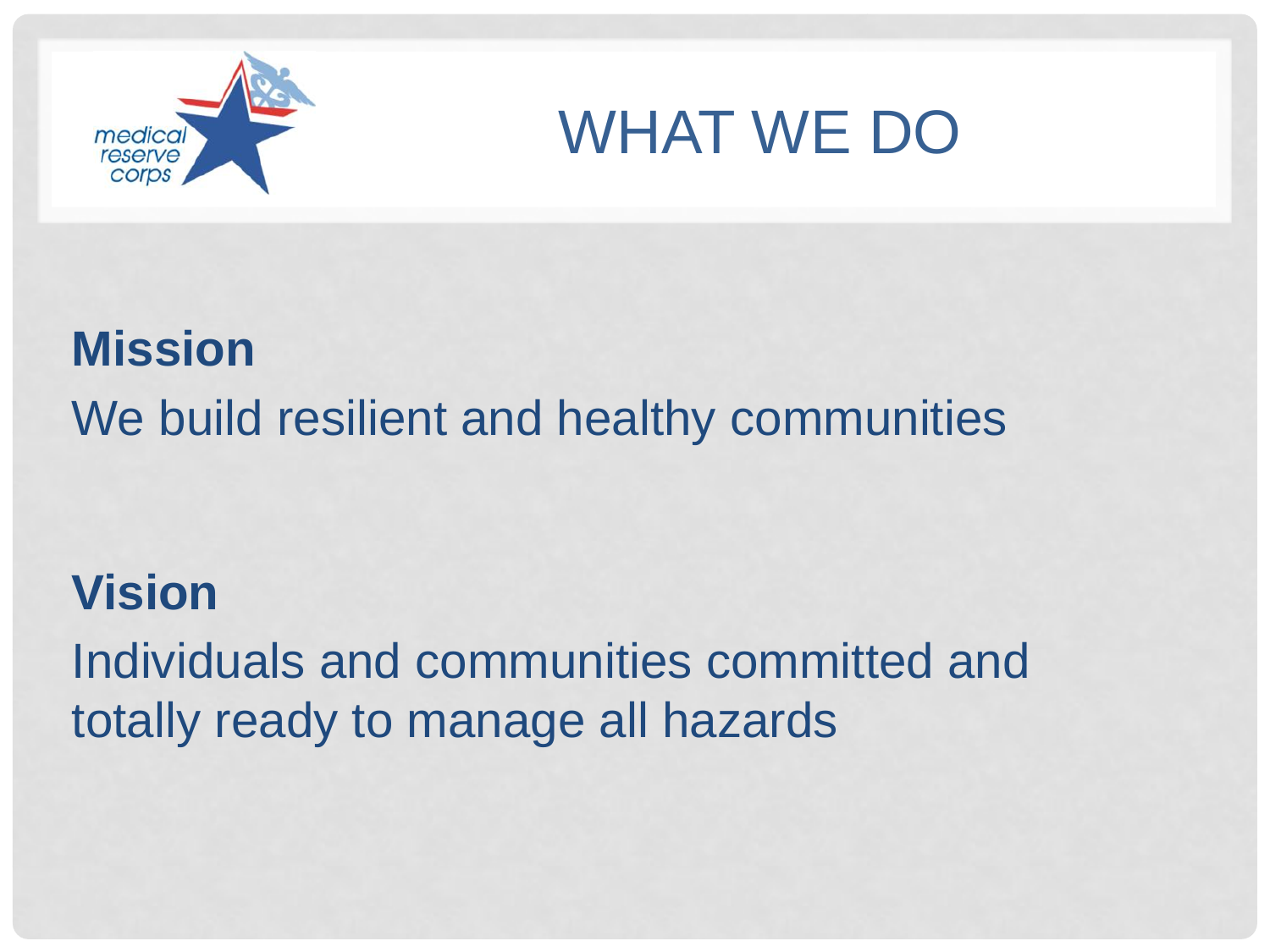

# What we do
Mission
We build resilient and healthy communities

Vision
Individuals and communities committed and totally ready to manage all hazards